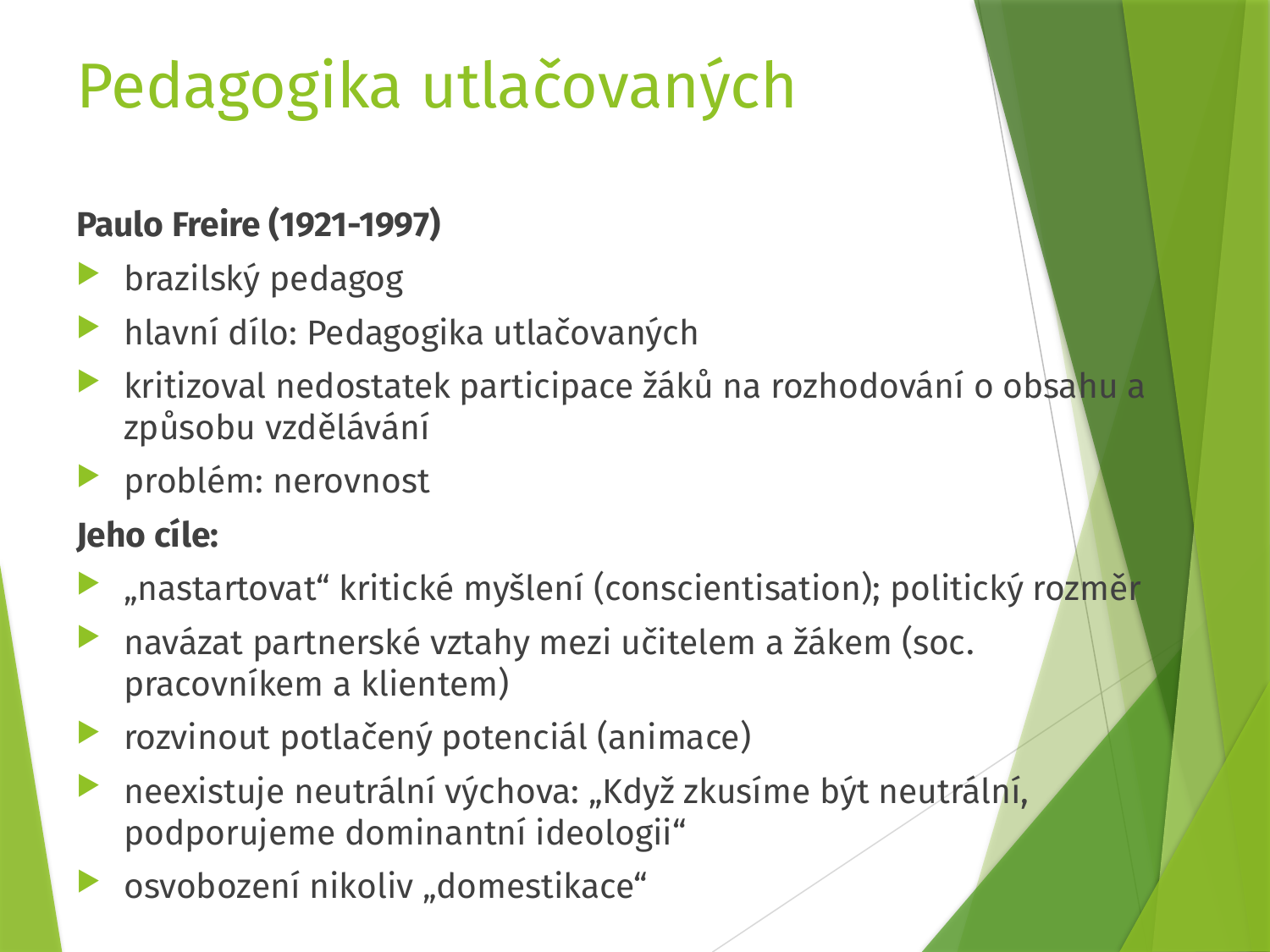

# Pedagogika utlačovaných
Paulo Freire (1921-1997)
brazilský pedagog
hlavní dílo: Pedagogika utlačovaných
kritizoval nedostatek participace žáků na rozhodování o obsahu a způsobu vzdělávání
problém: nerovnost
Jeho cíle:
„nastartovat“ kritické myšlení (conscientisation); politický rozměr
navázat partnerské vztahy mezi učitelem a žákem (soc. pracovníkem a klientem)
rozvinout potlačený potenciál (animace)
neexistuje neutrální výchova: „Když zkusíme být neutrální, podporujeme dominantní ideologii“
osvobození nikoliv „domestikace“